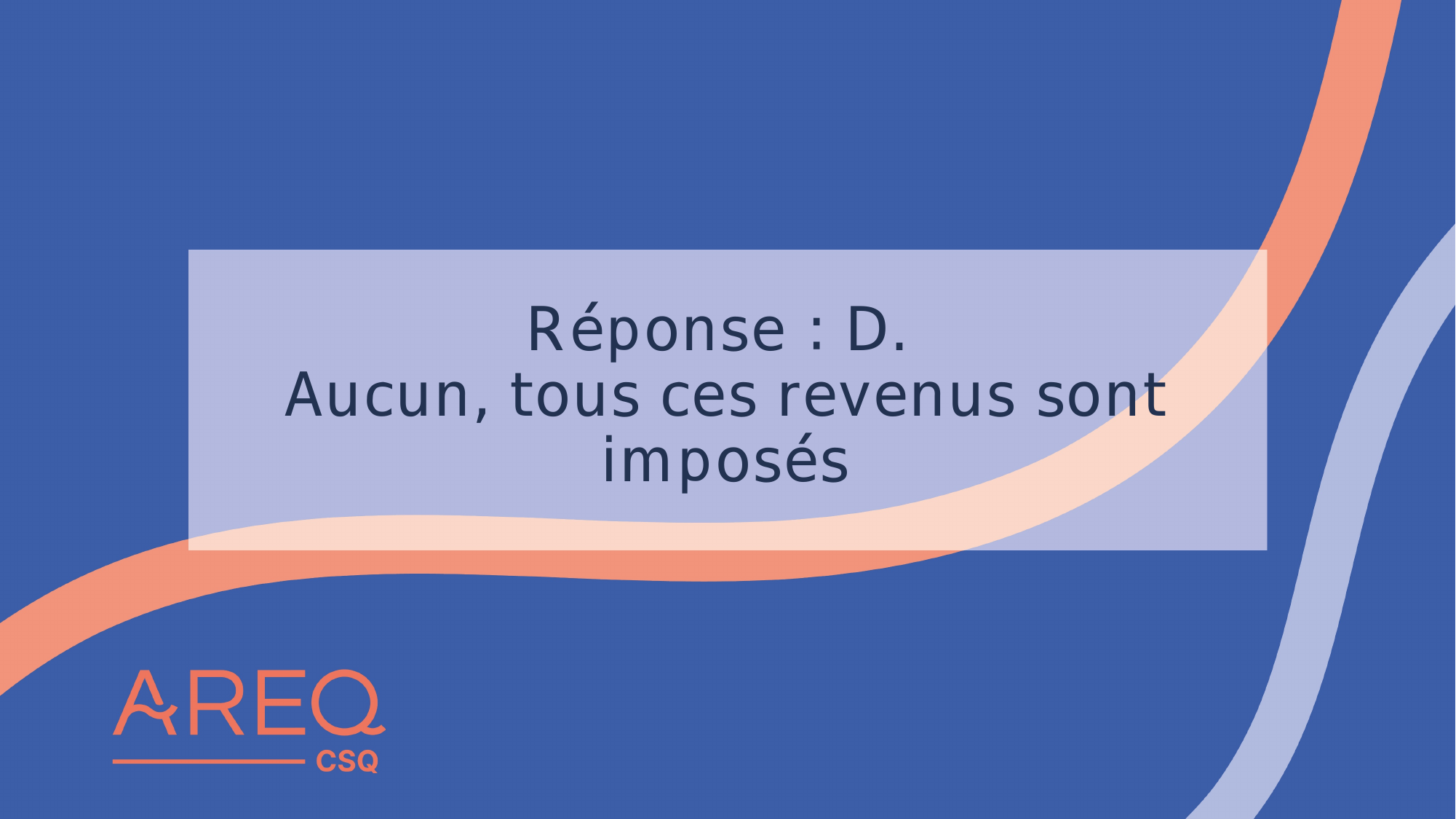

# Réponse : D. Aucun, tous ces revenus sont imposés